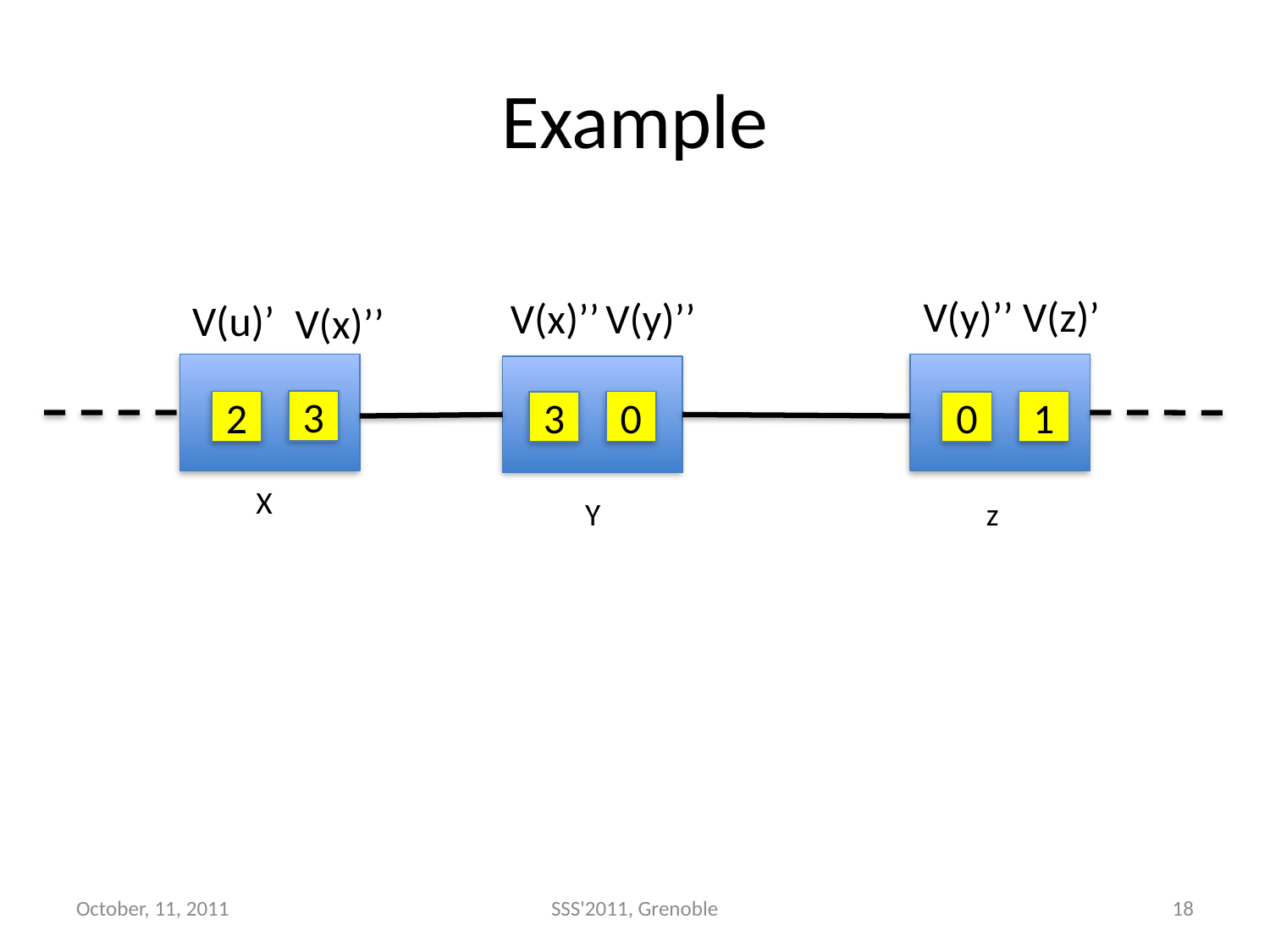

# Example
V(y)’’ V(z)’
V(x)’’
V(y)’’
V(u)’
V(x)’’

3
2
0
1
3
0
X
Y
z
October, 11, 2011
SSS'2011, Grenoble
18